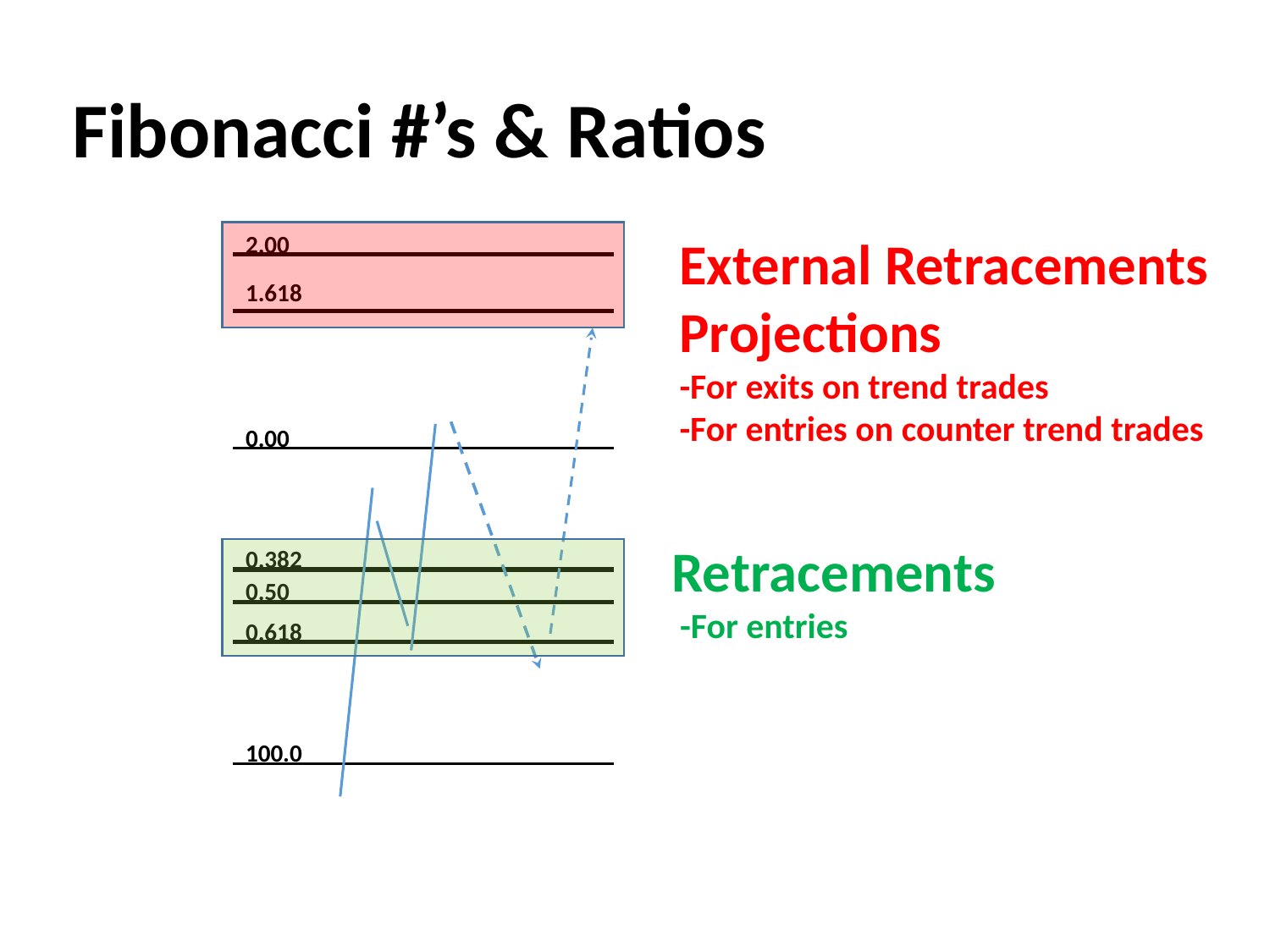

Fibonacci #’s & Ratios

2.00
1.618
0.00
0.382
0.50
0.618
100.0
External Retracements
Projections
-For exits on trend trades
-For entries on counter trend trades
Retracements
 -For entries